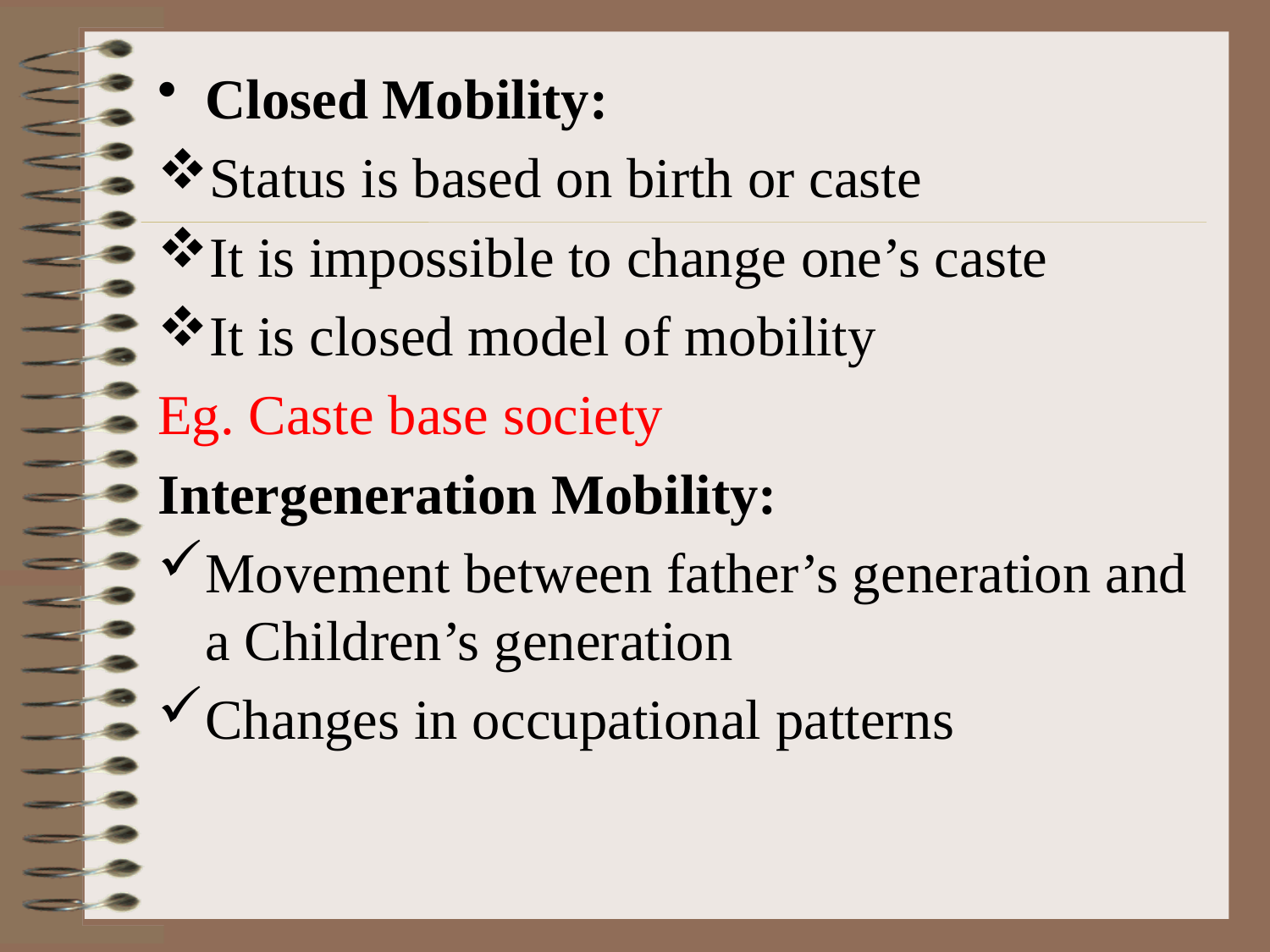

Closed Mobility:
Status is based on birth or caste
It is impossible to change one’s caste
It is closed model of mobility
Eg. Caste base society
Intergeneration Mobility:
Movement between father’s generation and a Children’s generation
Changes in occupational patterns